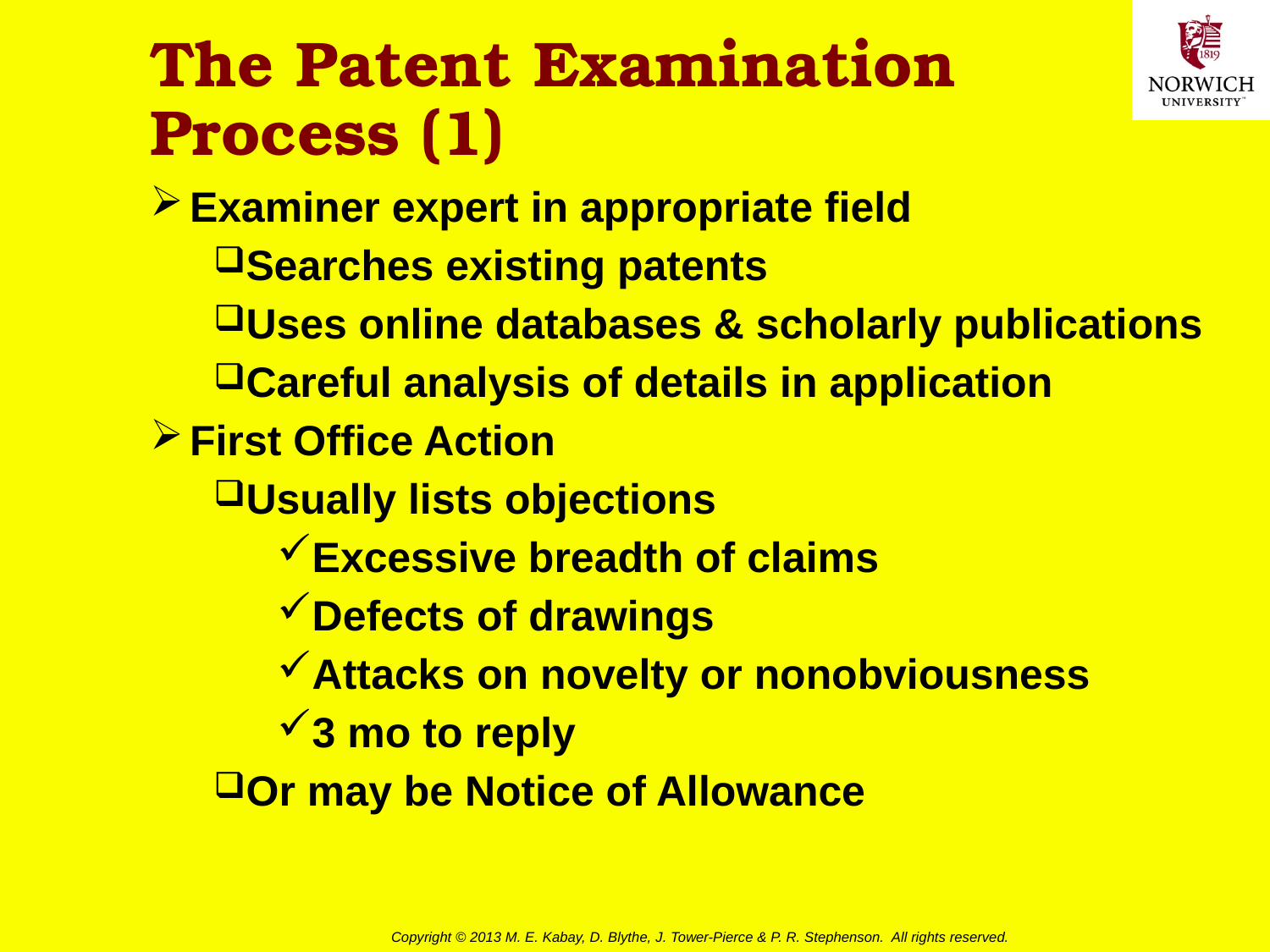

# The Patent Examination Process (1)
Examiner expert in appropriate field
Searches existing patents
Uses online databases & scholarly publications
Careful analysis of details in application
First Office Action
Usually lists objections
Excessive breadth of claims
Defects of drawings
Attacks on novelty or nonobviousness
3 mo to reply
Or may be Notice of Allowance